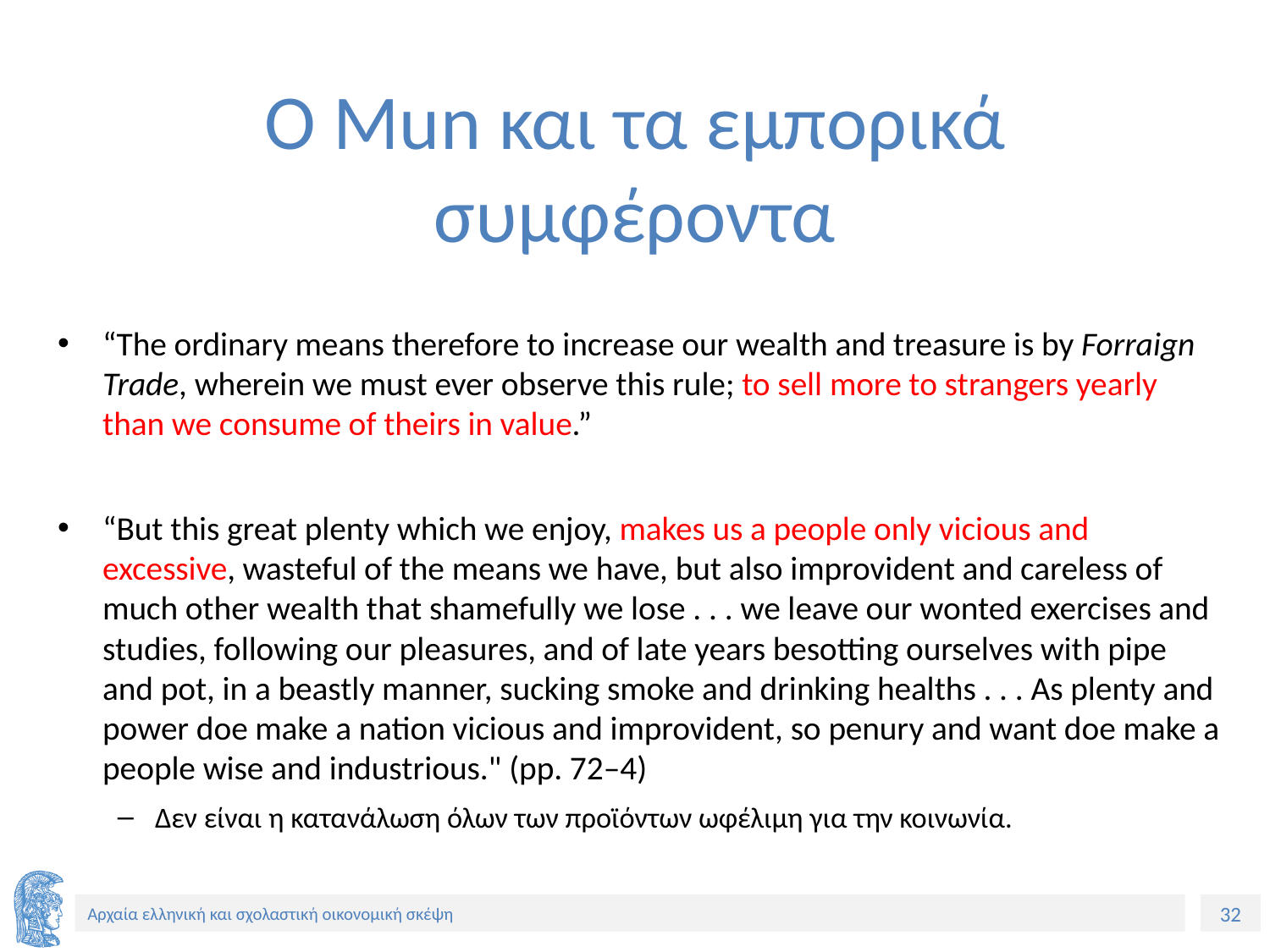

# Ο Mun και τα εμπορικά συμφέροντα

“The ordinary means therefore to increase our wealth and treasure is by Forraign Trade, wherein we must ever observe this rule; to sell more to strangers yearly than we consume of theirs in value.”

“But this great plenty which we enjoy, makes us a people only vicious and excessive, wasteful of the means we have, but also improvident and careless of much other wealth that shamefully we lose . . . we leave our wonted exercises and studies, following our pleasures, and of late years besotting ourselves with pipe and pot, in a beastly manner, sucking smoke and drinking healths . . . As plenty and power doe make a nation vicious and improvident, so penury and want doe make a people wise and industrious." (pp. 72–4)
Δεν είναι η κατανάλωση όλων των προϊόντων ωφέλιμη για την κοινωνία.